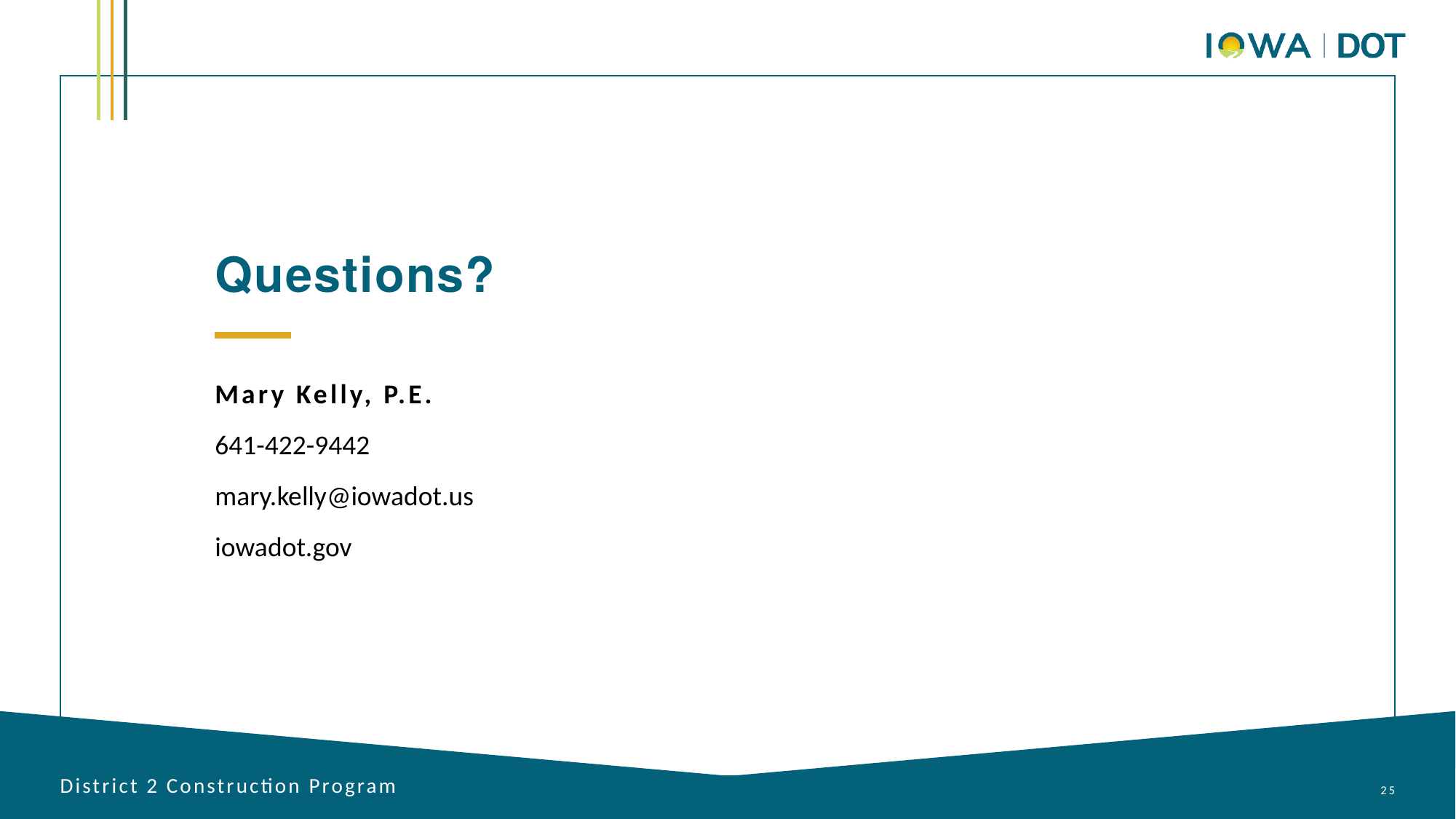

Questions?
Mary Kelly, P.E.
641-422-9442
mary.kelly@iowadot.us
iowadot.gov